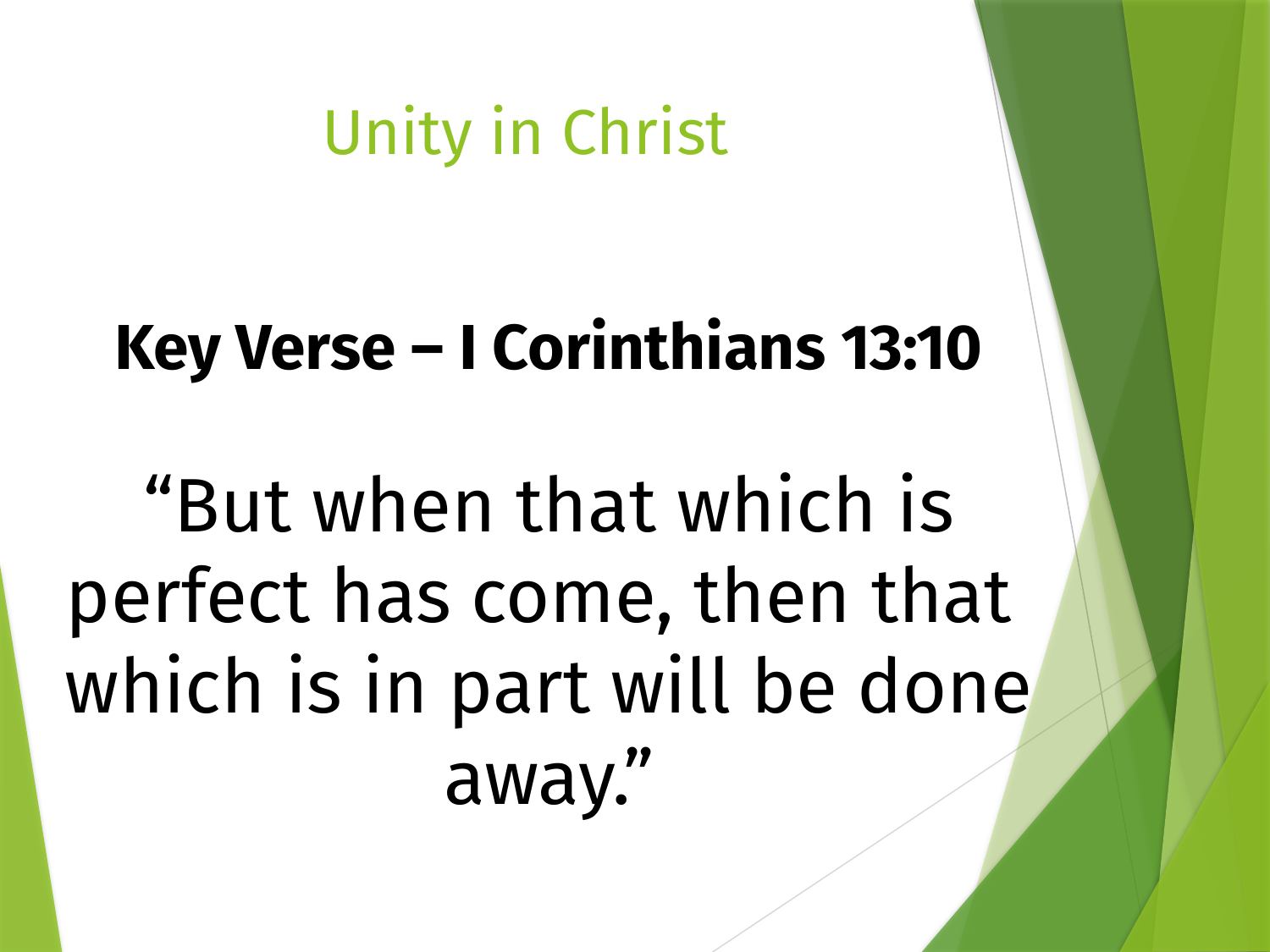

# Unity in Christ
Key Verse – I Corinthians 13:10

“But when that which is perfect has come, then that  which is in part will be done away.”